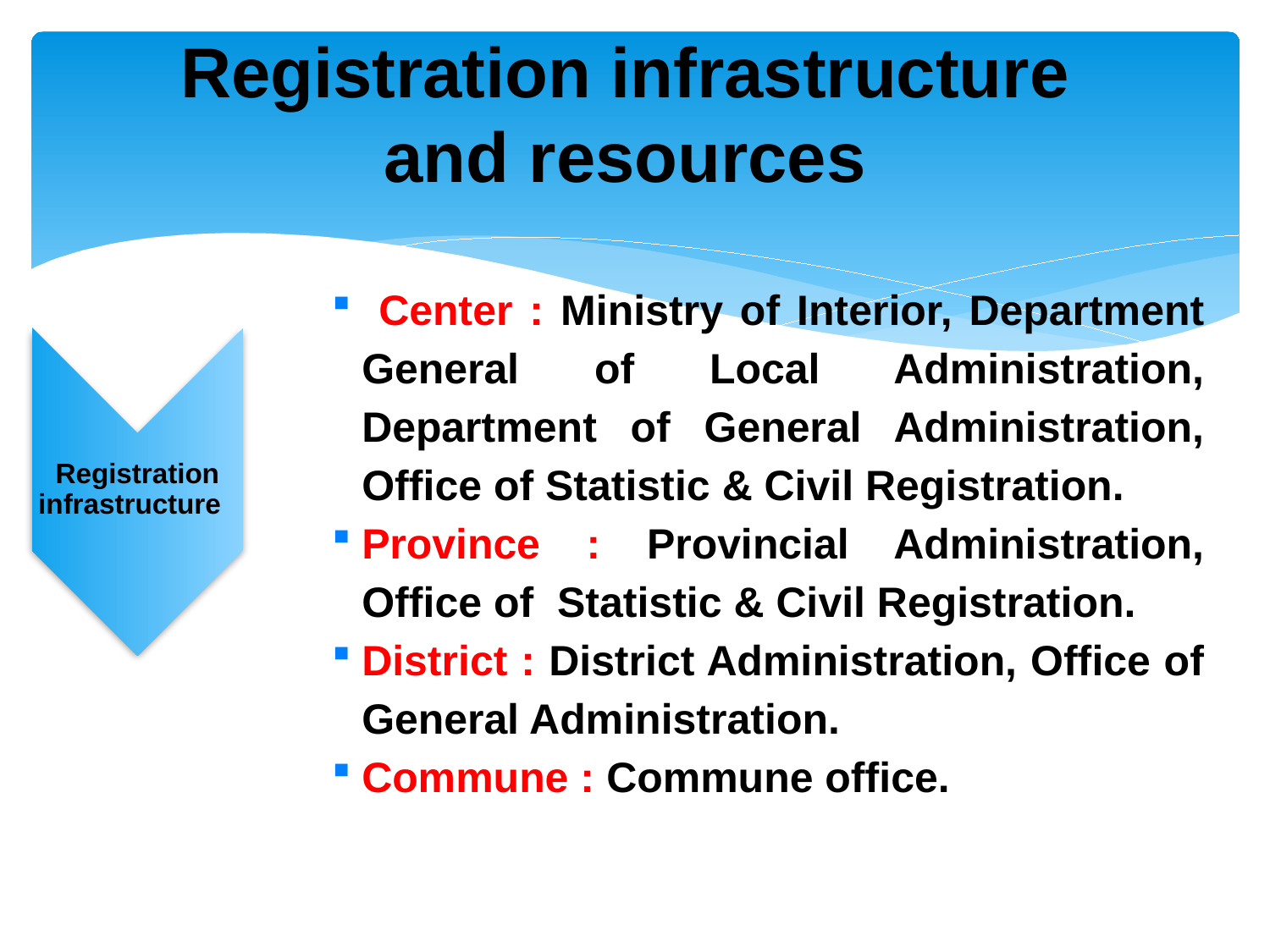

Registration infrastructure
and resources
 Center : Ministry of Interior, Department General of Local Administration, Department of General Administration, Office of Statistic & Civil Registration.
Province : Provincial Administration, Office of  Statistic & Civil Registration.
District : District Administration, Office of General Administration.
Commune : Commune office.

Registration infrastructure
Challenges…